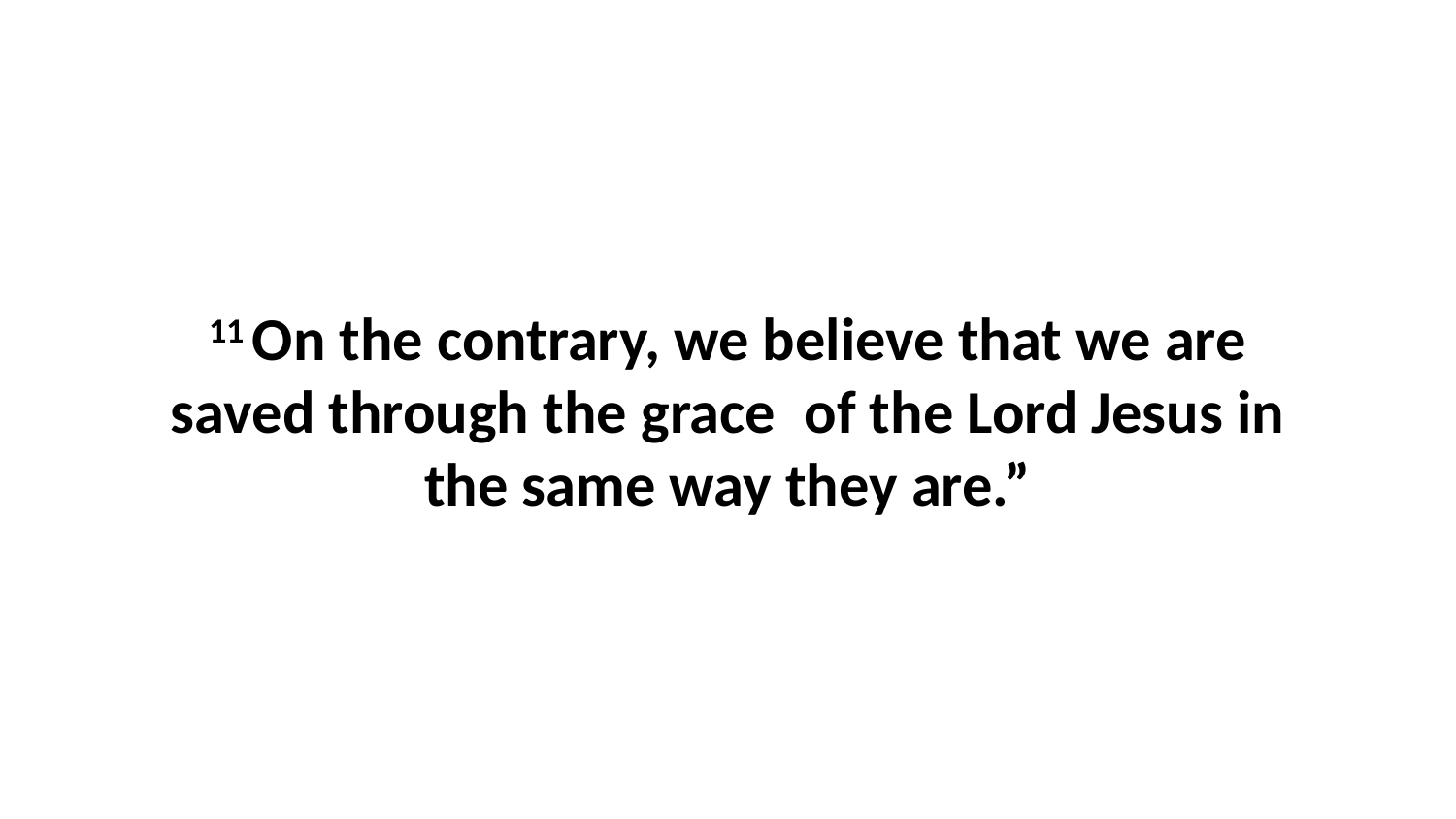

11 On the contrary, we believe that we are saved through the grace  of the Lord Jesus in the same way they are.”